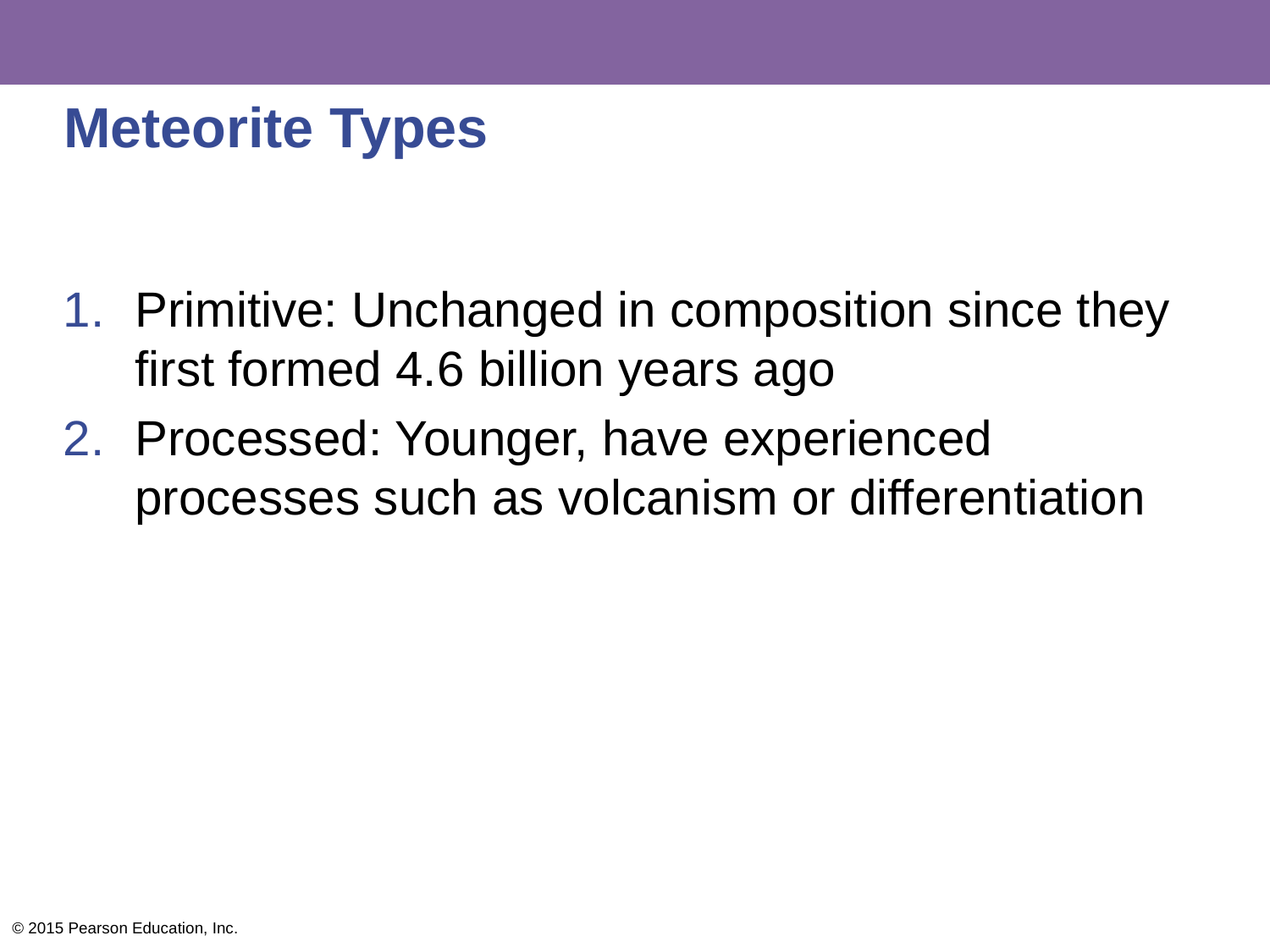

# Meteorite Types
Primitive: Unchanged in composition since they first formed 4.6 billion years ago
Processed: Younger, have experienced processes such as volcanism or differentiation
© 2015 Pearson Education, Inc.